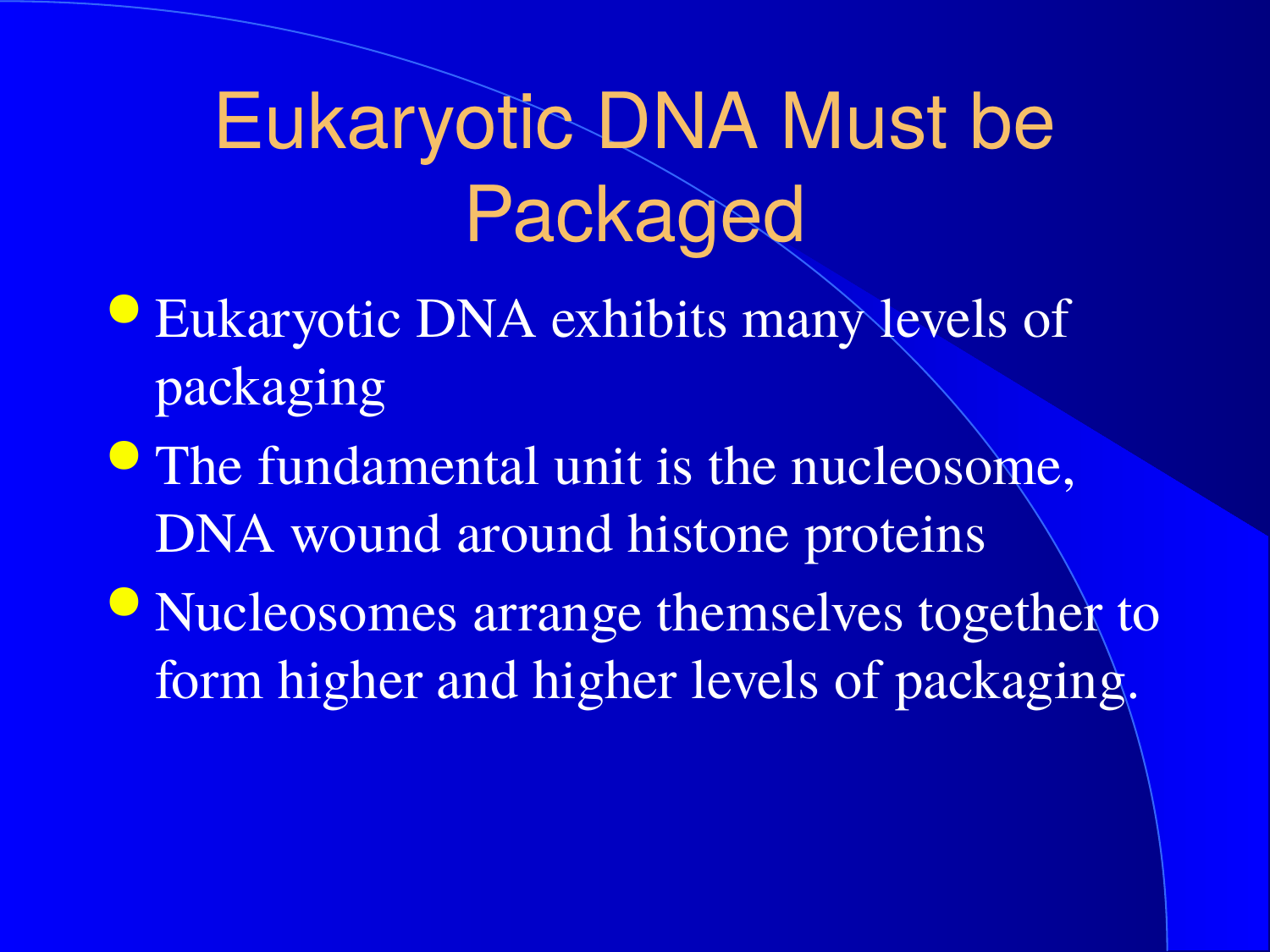

# Eukaryotic DNA Must be Packaged
Eukaryotic DNA exhibits many levels of packaging
The fundamental unit is the nucleosome, DNA wound around histone proteins
Nucleosomes arrange themselves together to form higher and higher levels of packaging.